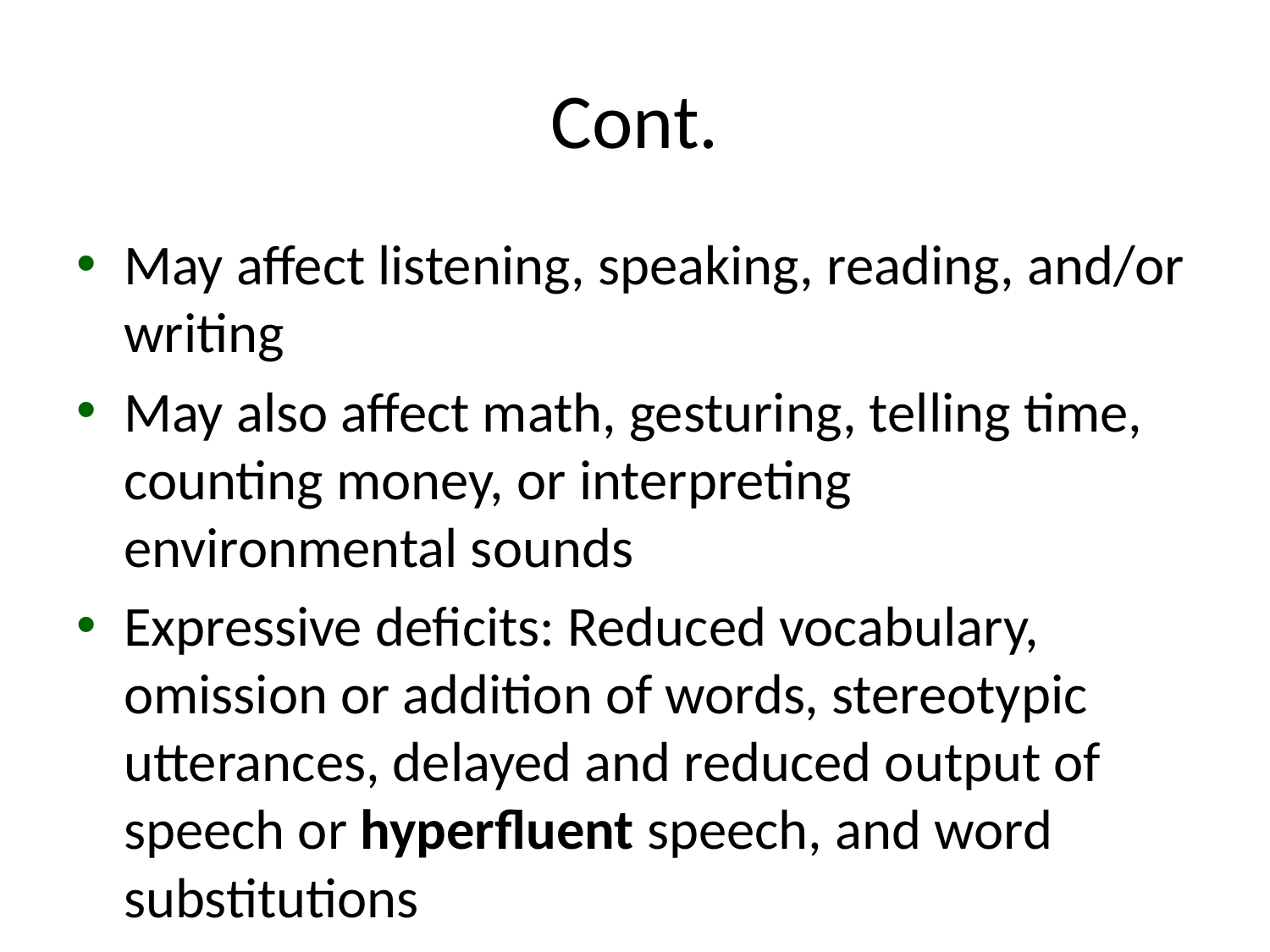

# Cont.
May affect listening, speaking, reading, and/or writing
May also affect math, gesturing, telling time, counting money, or interpreting environmental sounds
Expressive deficits: Reduced vocabulary, omission or addition of words, stereotypic utterances, delayed and reduced output of speech or hyperfluent speech, and word substitutions